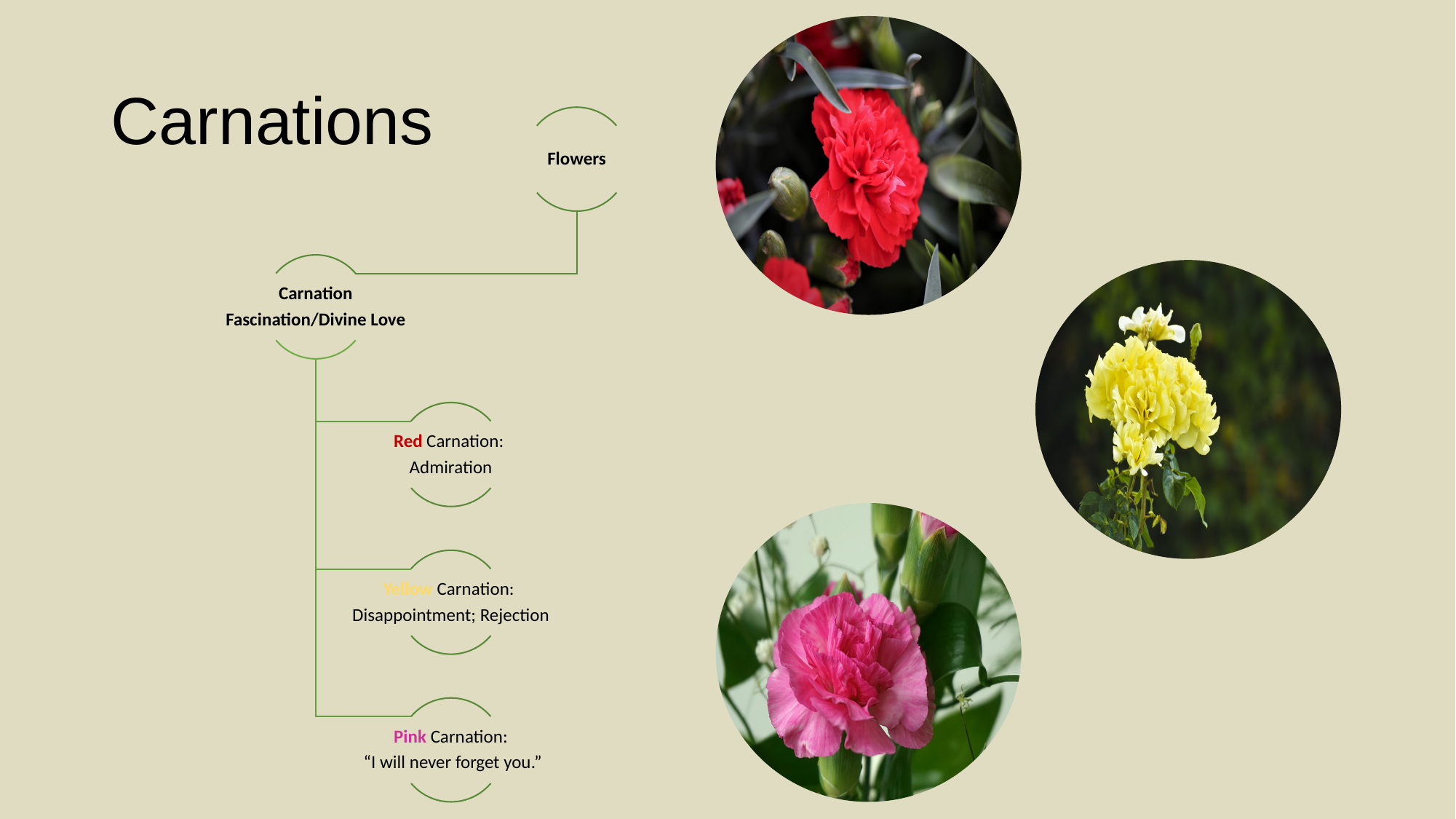

# Carnations
Flowers
Carnation
Fascination/Divine Love
Red Carnation:
Admiration
Yellow Carnation:
Disappointment; Rejection
Pink Carnation:
 “I will never forget you.”